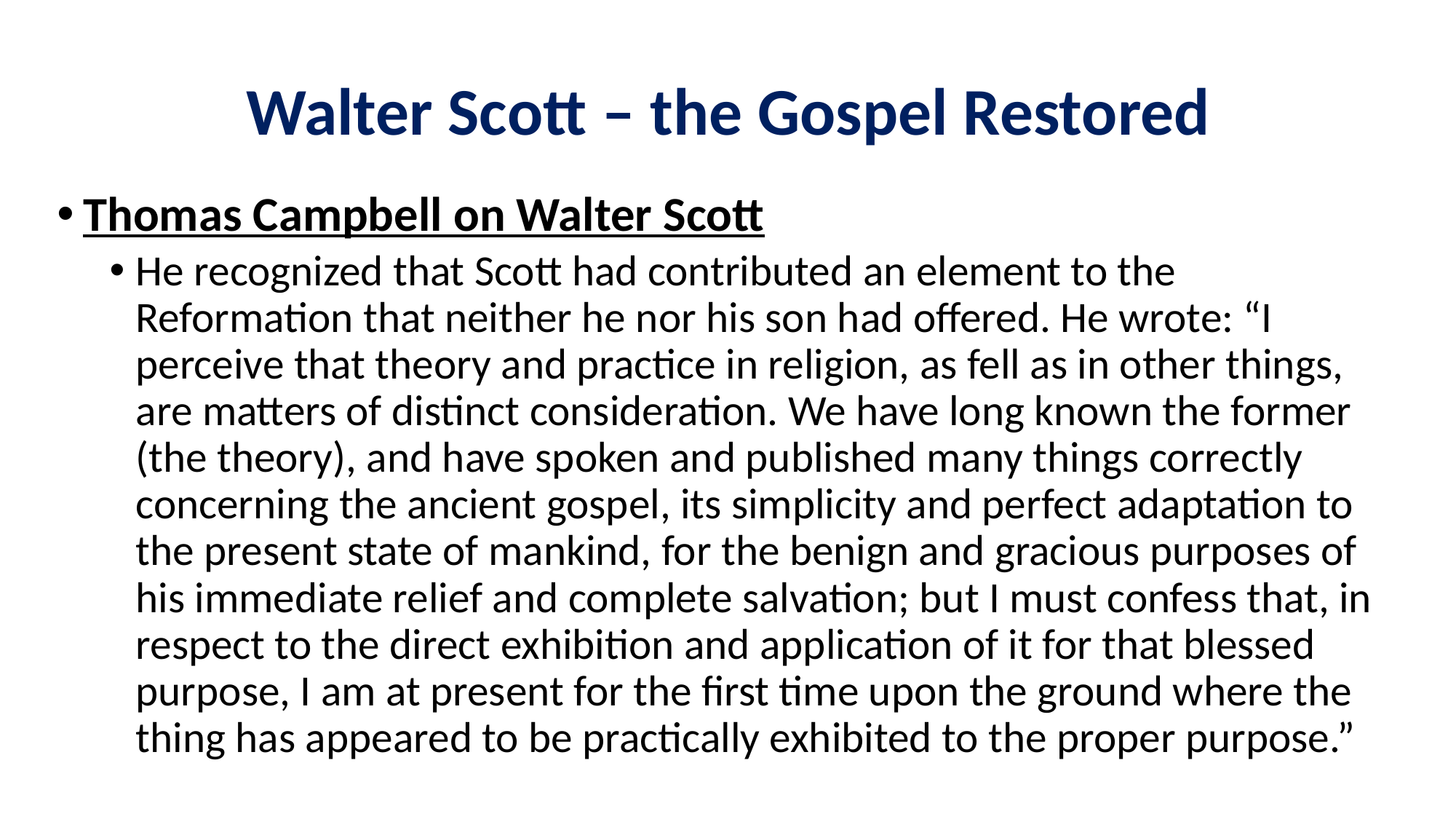

# Walter Scott – the Gospel Restored
Thomas Campbell on Walter Scott
He recognized that Scott had contributed an element to the Reformation that neither he nor his son had offered. He wrote: “I perceive that theory and practice in religion, as fell as in other things, are matters of distinct consideration. We have long known the former (the theory), and have spoken and published many things correctly concerning the ancient gospel, its simplicity and perfect adaptation to the present state of mankind, for the benign and gracious purposes of his immediate relief and complete salvation; but I must confess that, in respect to the direct exhibition and application of it for that blessed purpose, I am at present for the first time upon the ground where the thing has appeared to be practically exhibited to the proper purpose.”